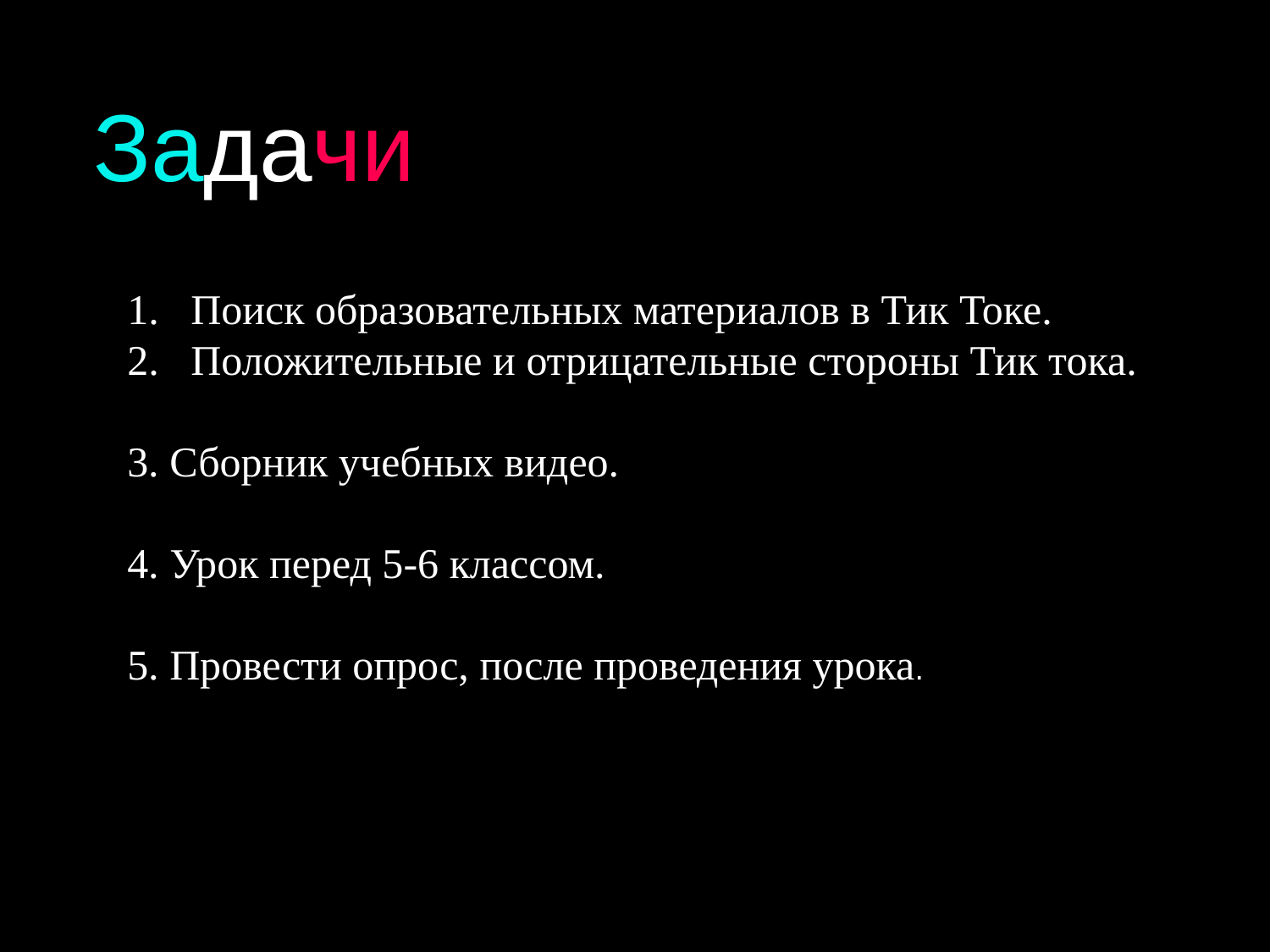

# Задачи

Поиск образовательных материалов в Тик Токе.
Положительные и отрицательные стороны Тик тока.

3. Сборник учебных видео.

4. Урок перед 5-6 классом.

5. Провести опрос, после проведения урока.